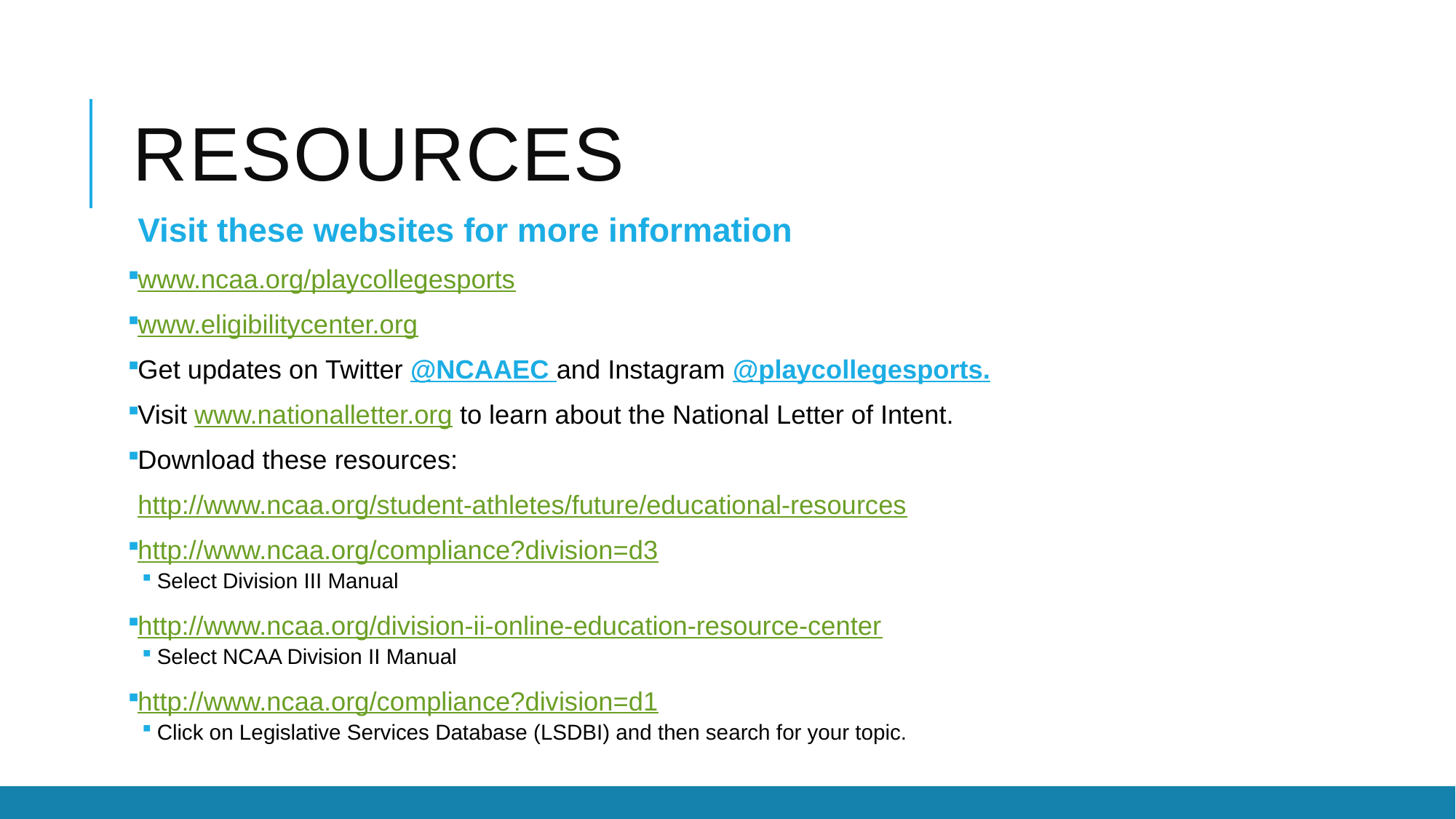

# resources
Visit these websites for more information
www.ncaa.org/playcollegesports
www.eligibilitycenter.org
Get updates on Twitter @NCAAEC and Instagram @playcollegesports.
Visit www.nationalletter.org to learn about the National Letter of Intent.
Download these resources:
http://www.ncaa.org/student-athletes/future/educational-resources
http://www.ncaa.org/compliance?division=d3
Select Division III Manual
http://www.ncaa.org/division-ii-online-education-resource-center
Select NCAA Division II Manual
http://www.ncaa.org/compliance?division=d1
Click on Legislative Services Database (LSDBI) and then search for your topic.